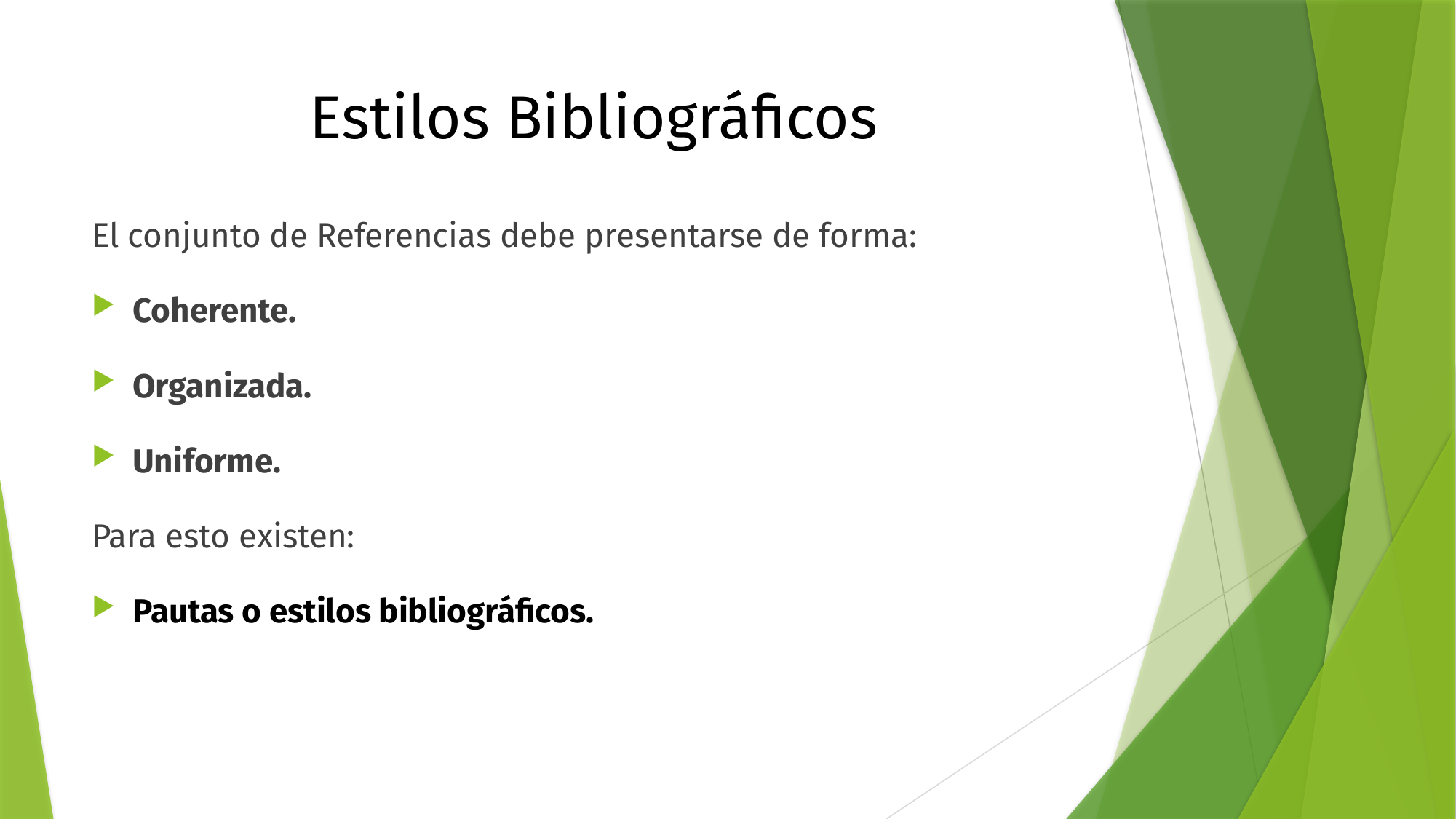

# Estilos Bibliográficos
El conjunto de Referencias debe presentarse de forma:
Coherente.
Organizada.
Uniforme.
Para esto existen:
Pautas o estilos bibliográficos.